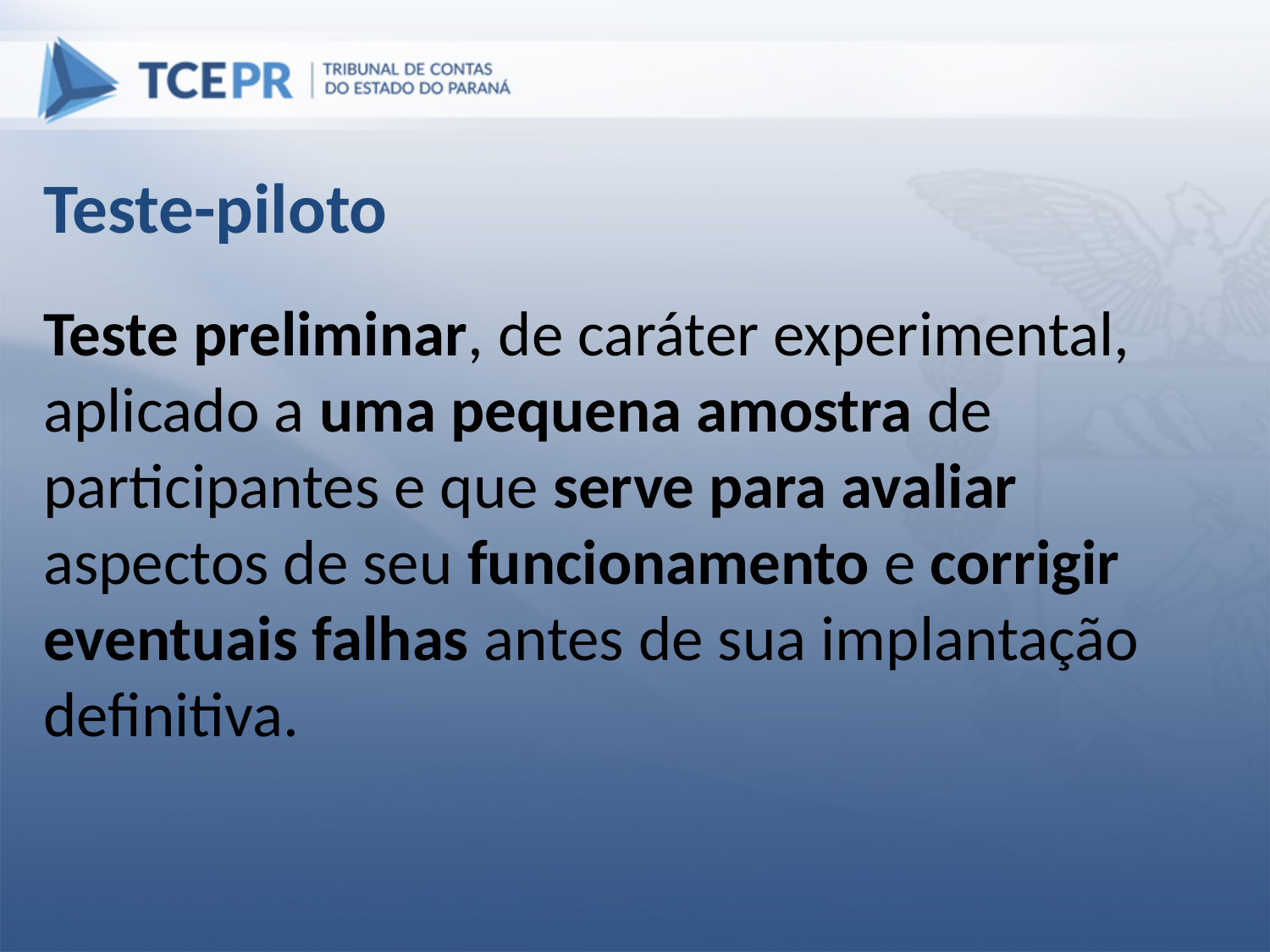

Teste-piloto
Teste preliminar, de caráter experimental, aplicado a uma pequena amostra de participantes e que serve para avaliar aspectos de seu funcionamento e corrigir eventuais falhas antes de sua implantação definitiva.